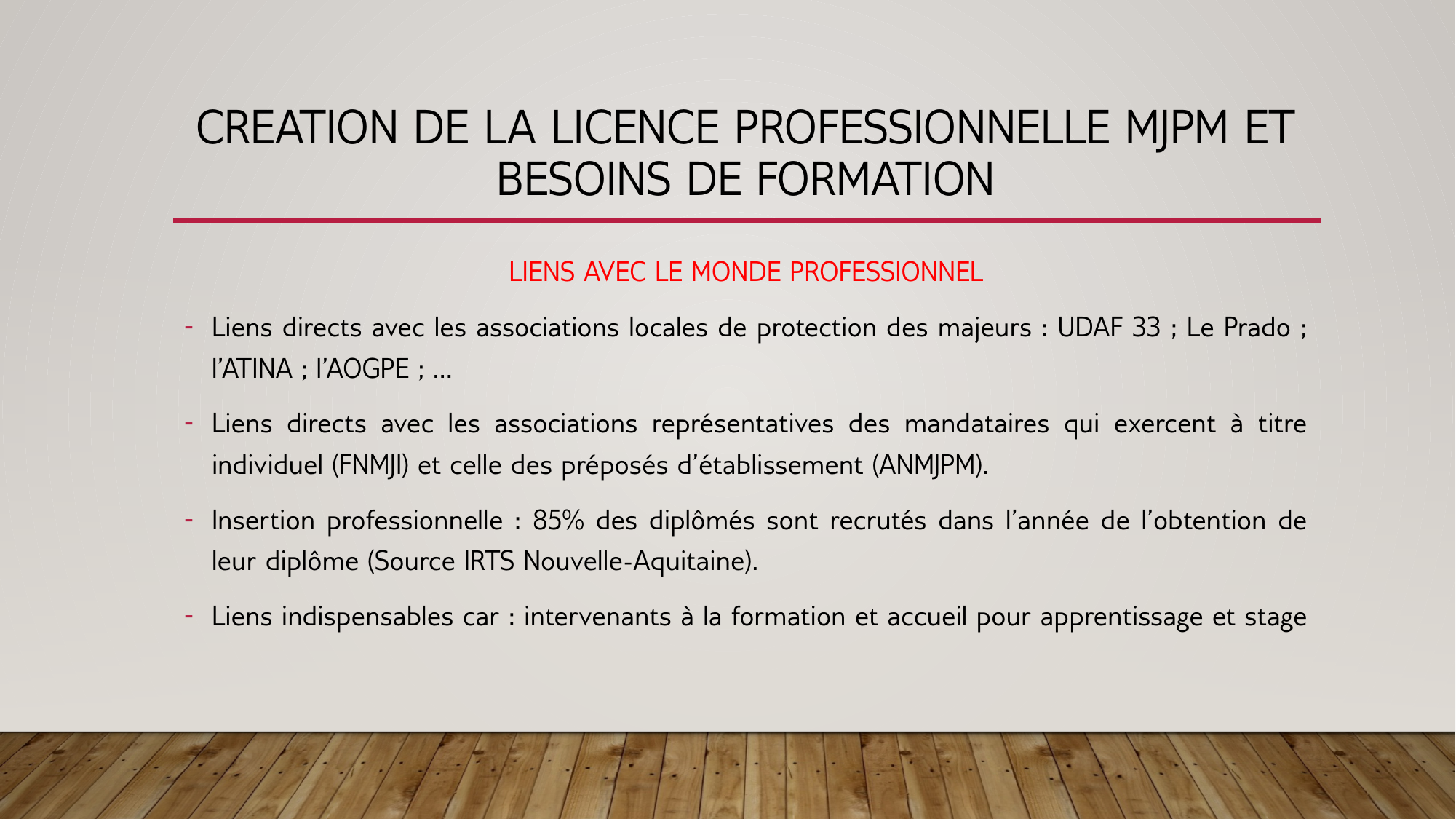

# CREATION DE LA LICENCE PROFESSIONNELLE MJPM ET BESOINS DE FORMATION
LIENS AVEC LE MONDE PROFESSIONNEL
Liens directs avec les associations locales de protection des majeurs : UDAF 33 ; Le Prado ; l’ATINA ; l’AOGPE ; …
Liens directs avec les associations représentatives des mandataires qui exercent à titre individuel (FNMJI) et celle des préposés d’établissement (ANMJPM).
Insertion professionnelle : 85% des diplômés sont recrutés dans l’année de l’obtention de leur diplôme (Source IRTS Nouvelle-Aquitaine).
Liens indispensables car : intervenants à la formation et accueil pour apprentissage et stage